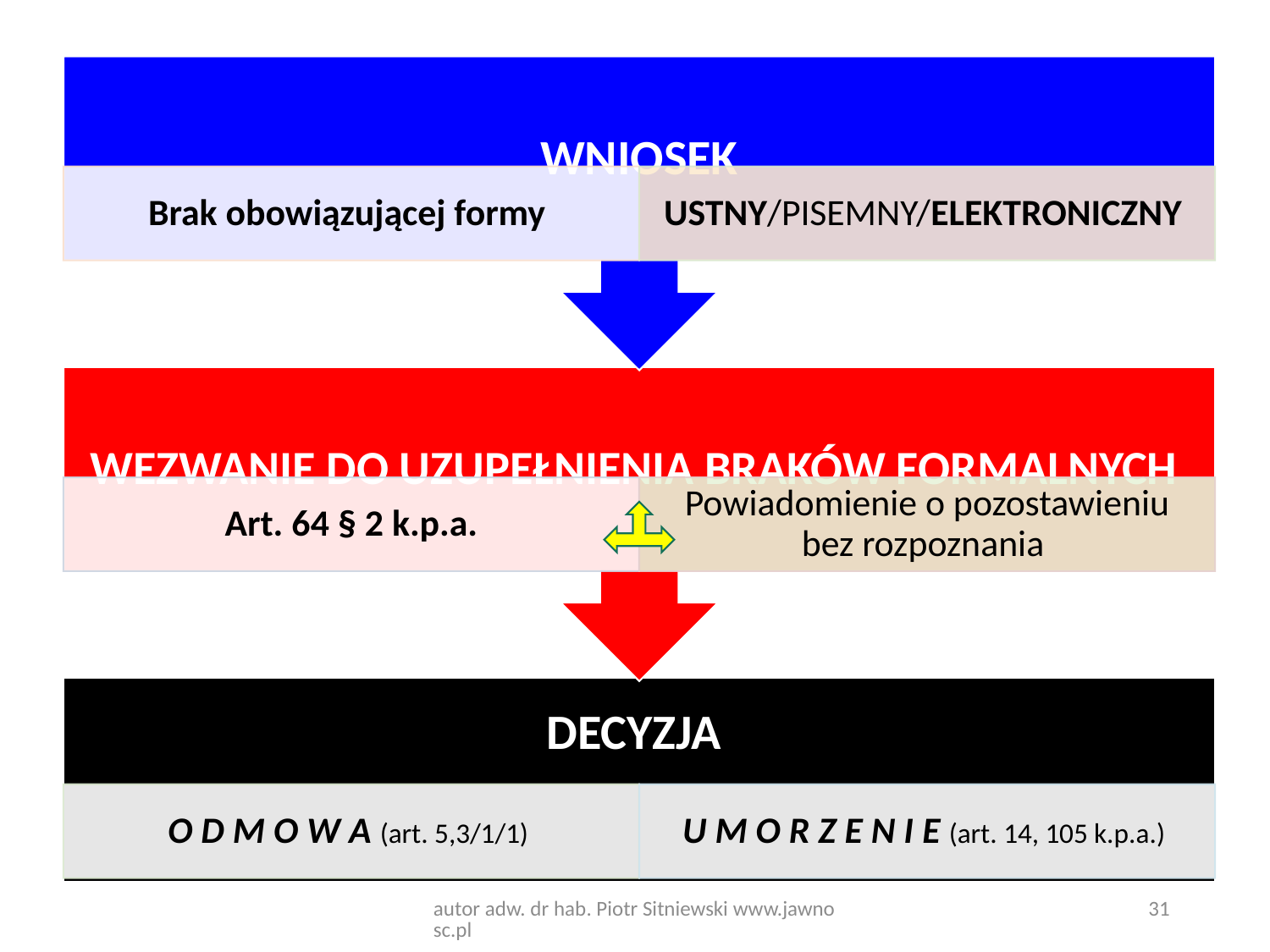

DECYZJA
O D M O W A (art. 5,3/1/1)
U M O R Z E N I E (art. 14, 105 k.p.a.)
WEZWANIE DO UZUPEŁNIENIA BRAKÓW FORMALNYCH
Art. 64 § 2 k.p.a.
Powiadomienie o pozostawieniu bez rozpoznania
WNIOSEK
Brak obowiązującej formy
USTNY/PISEMNY/ELEKTRONICZNY

autor adw. dr hab. Piotr Sitniewski www.jawnosc.pl
31